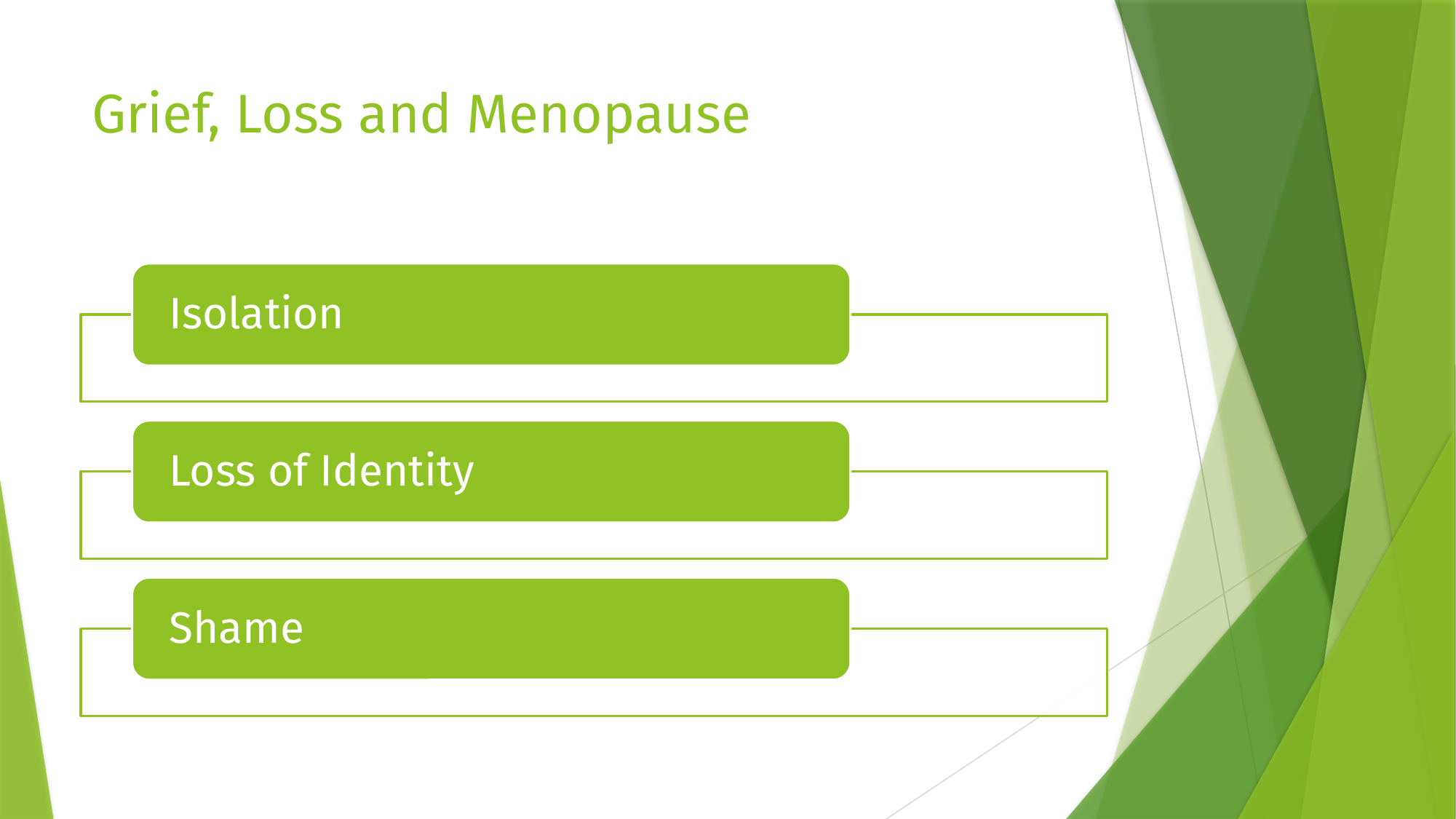

# Grief, Loss and Menopause
Isolation
Loss of Identity
Shame